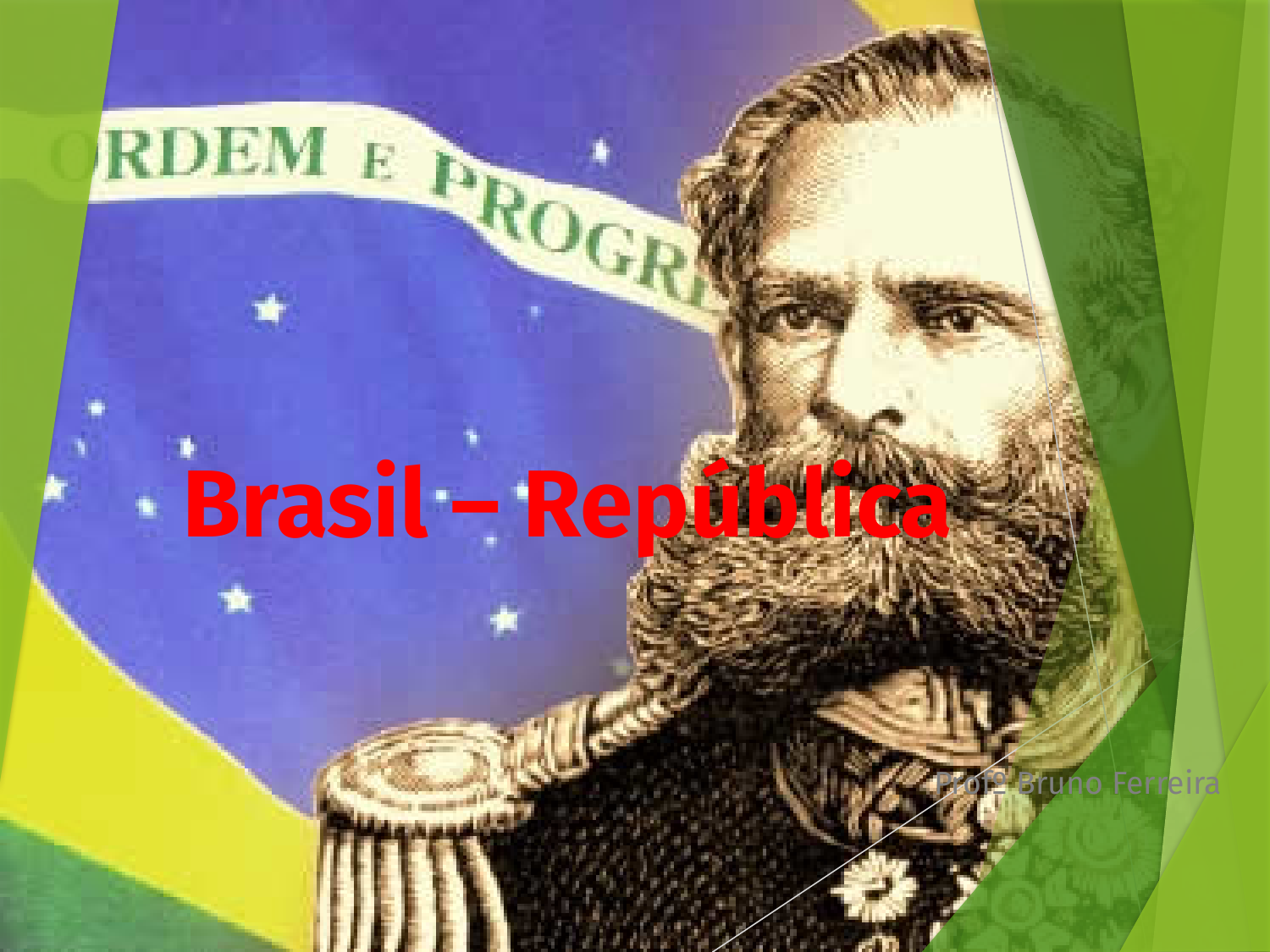

# Brasil – República
Profº Bruno Ferreira